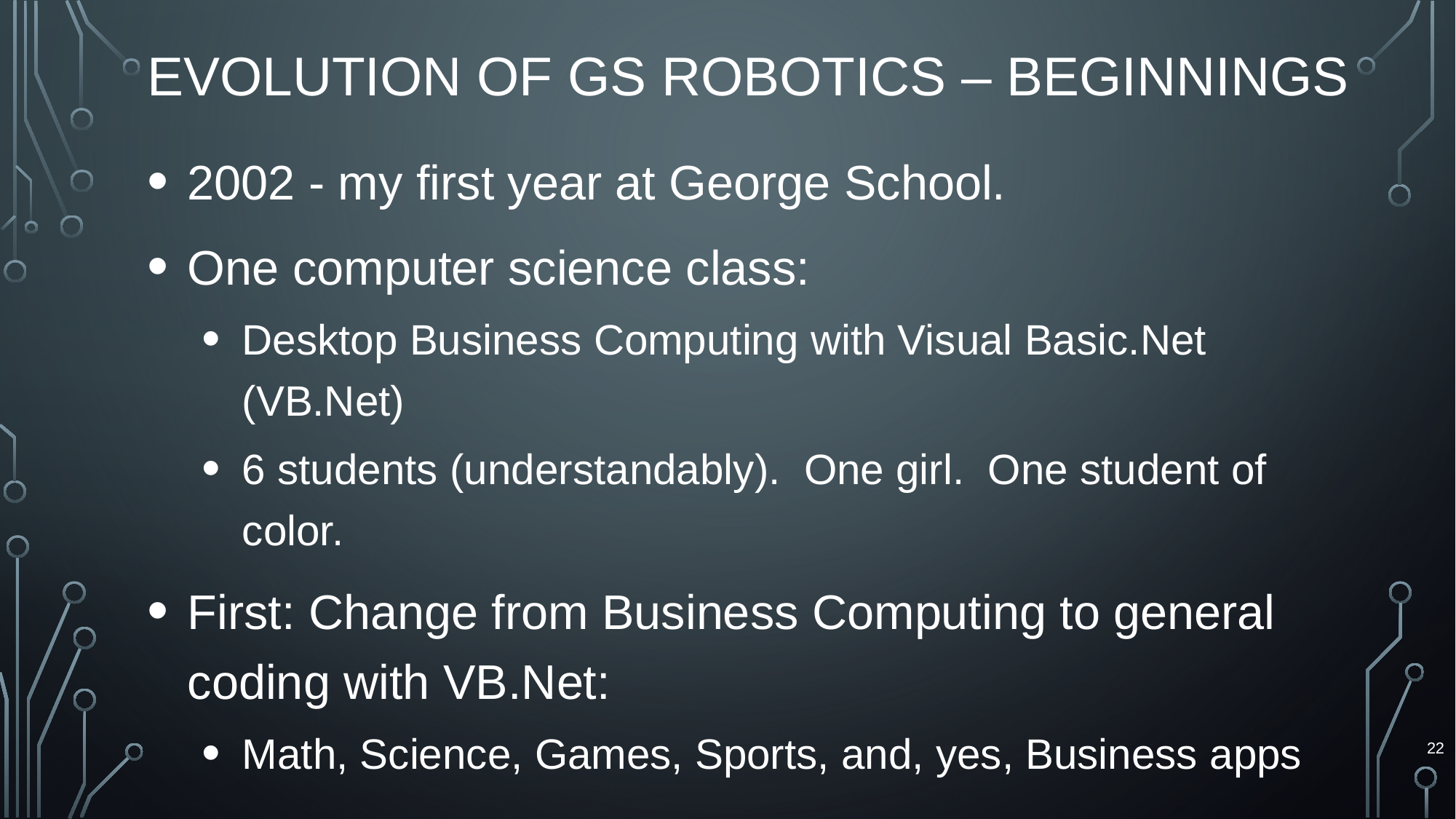

# Evolution of GS Robotics – Beginnings
2002 - my first year at George School.
One computer science class:
Desktop Business Computing with Visual Basic.Net (VB.Net)
6 students (understandably).  One girl.  One student of color.
First: Change from Business Computing to general coding with VB.Net:
Math, Science, Games, Sports, and, yes, Business apps

22